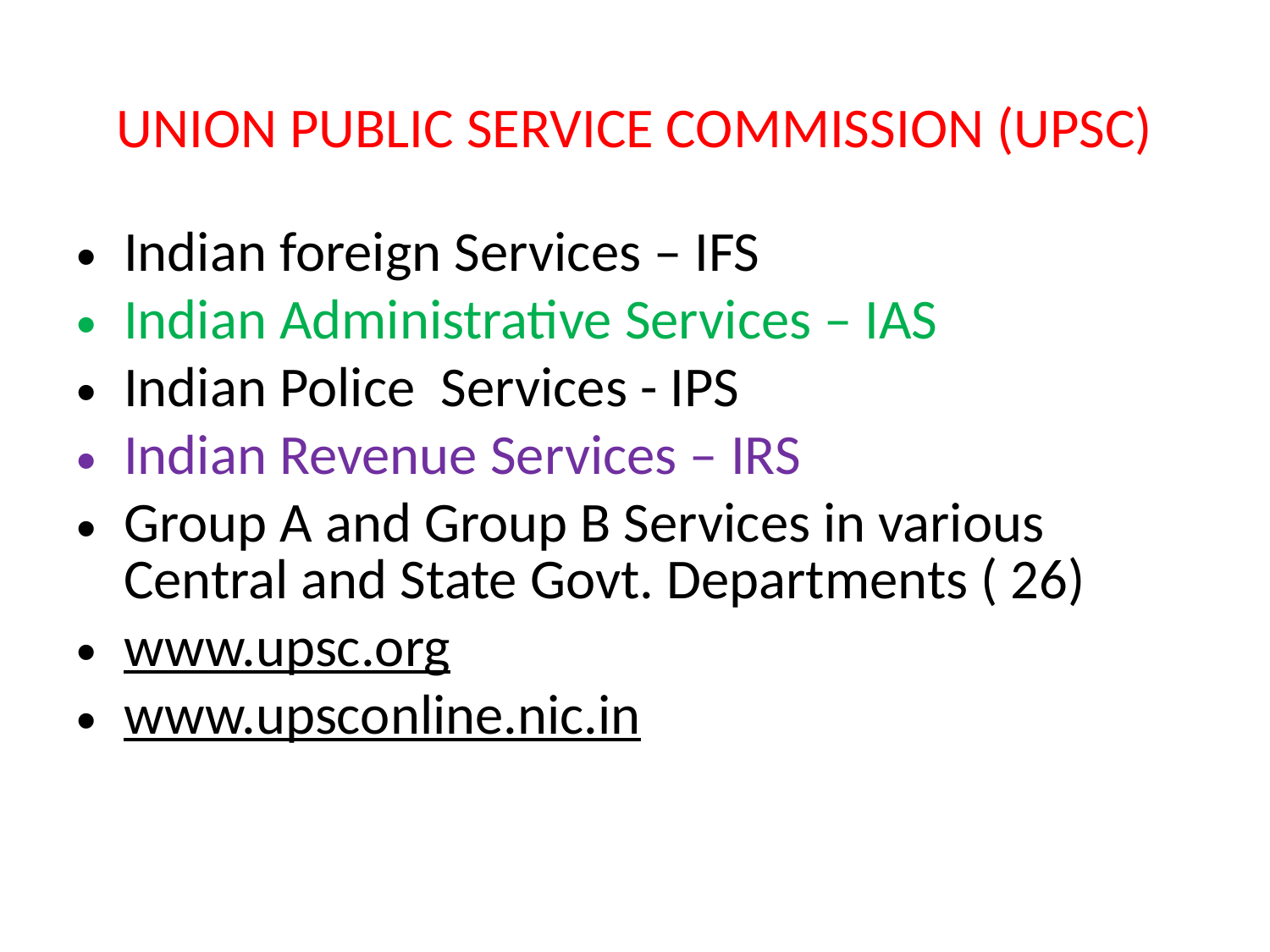

# UNION PUBLIC SERVICE COMMISSION (UPSC)
Indian foreign Services – IFS
Indian Administrative Services – IAS
Indian Police  Services - IPS
Indian Revenue Services – IRS
Group A and Group B Services in various Central and State Govt. Departments ( 26)
www.upsc.org
www.upsconline.nic.in